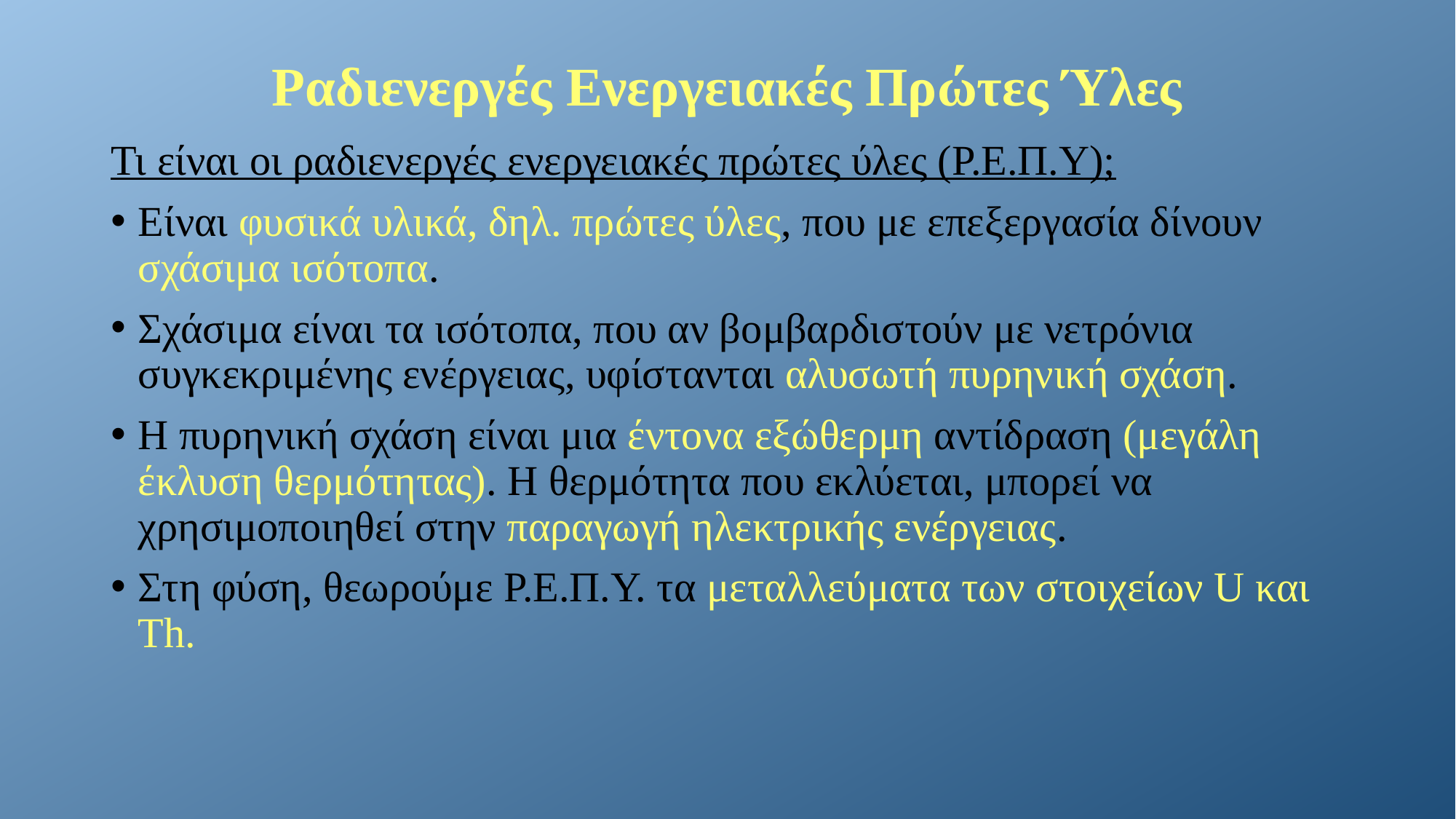

# Ραδιενεργές Ενεργειακές Πρώτες Ύλες
Τι είναι οι ραδιενεργές ενεργειακές πρώτες ύλες (Ρ.Ε.Π.Υ);
Είναι φυσικά υλικά, δηλ. πρώτες ύλες, που με επεξεργασία δίνουν σχάσιμα ισότοπα.
Σχάσιμα είναι τα ισότοπα, που αν βομβαρδιστούν με νετρόνια συγκεκριμένης ενέργειας, υφίστανται αλυσωτή πυρηνική σχάση.
Η πυρηνική σχάση είναι μια έντονα εξώθερμη αντίδραση (μεγάλη έκλυση θερμότητας). Η θερμότητα που εκλύεται, μπορεί να χρησιμοποιηθεί στην παραγωγή ηλεκτρικής ενέργειας.
Στη φύση, θεωρούμε Ρ.Ε.Π.Υ. τα μεταλλεύματα των στοιχείων U και Th.